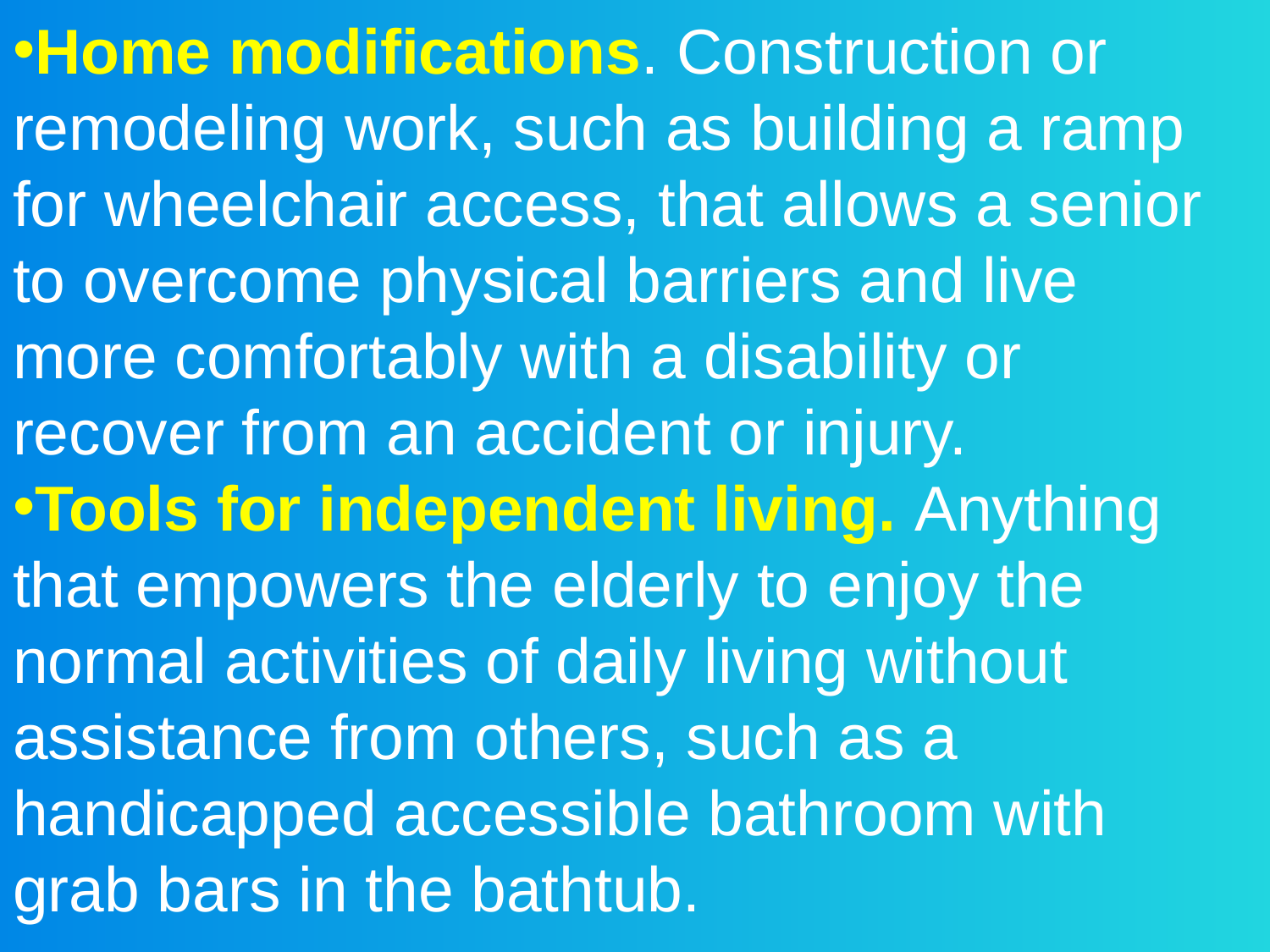

Home modifications. Construction or remodeling work, such as building a ramp for wheelchair access, that allows a senior to overcome physical barriers and live more comfortably with a disability or recover from an accident or injury.
Tools for independent living. Anything that empowers the elderly to enjoy the normal activities of daily living without assistance from others, such as a handicapped accessible bathroom with grab bars in the bathtub.